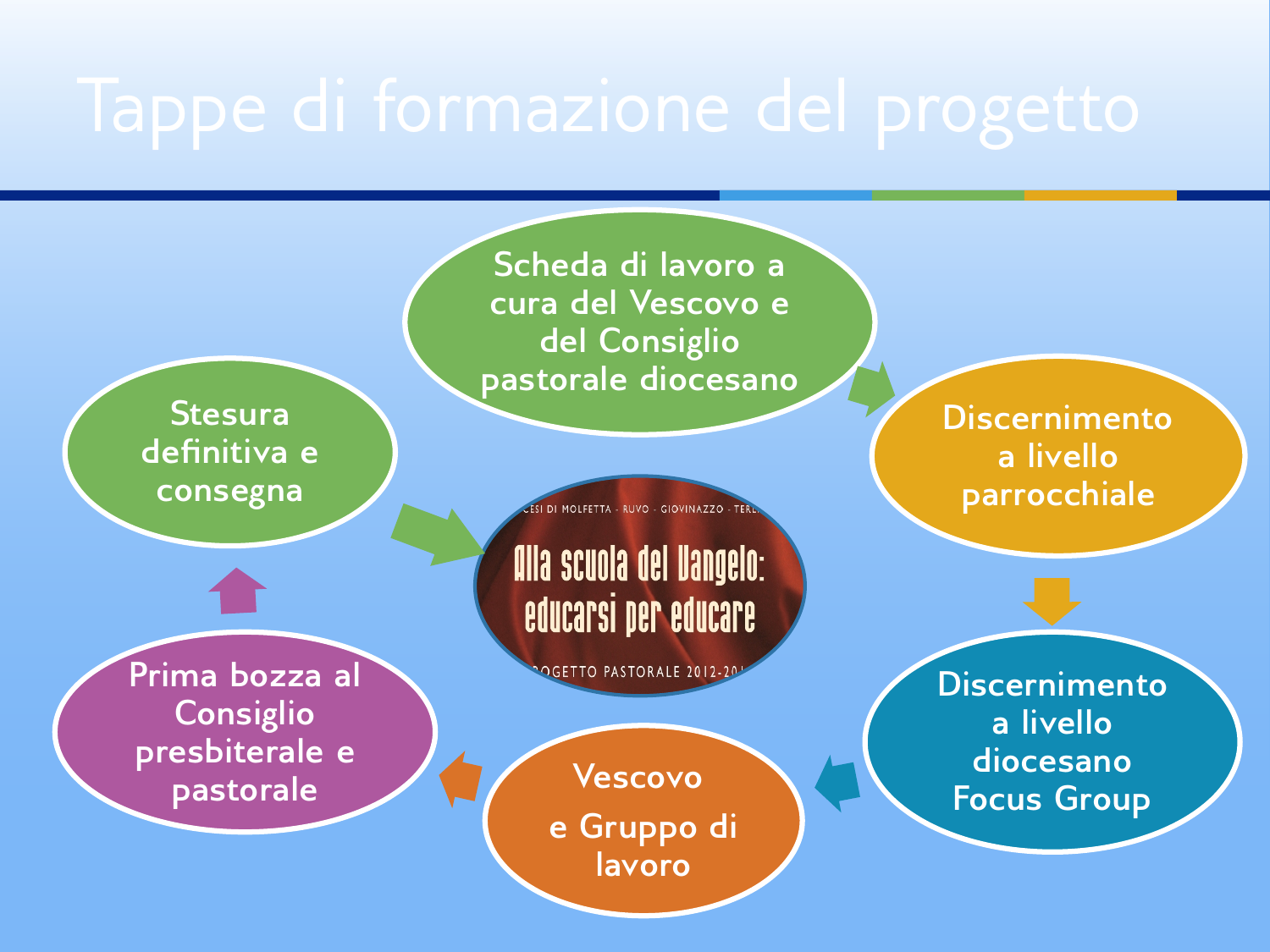

# Tappe di formazione del progetto
Scheda di lavoro a cura del Vescovo e del Consiglio pastorale diocesano
Discernimento a livello parrocchiale
Stesura definitiva e consegna

Discernimento a livello diocesano Focus Group
Prima bozza al Consiglio presbiterale e pastorale
Vescovo
e Gruppo di lavoro